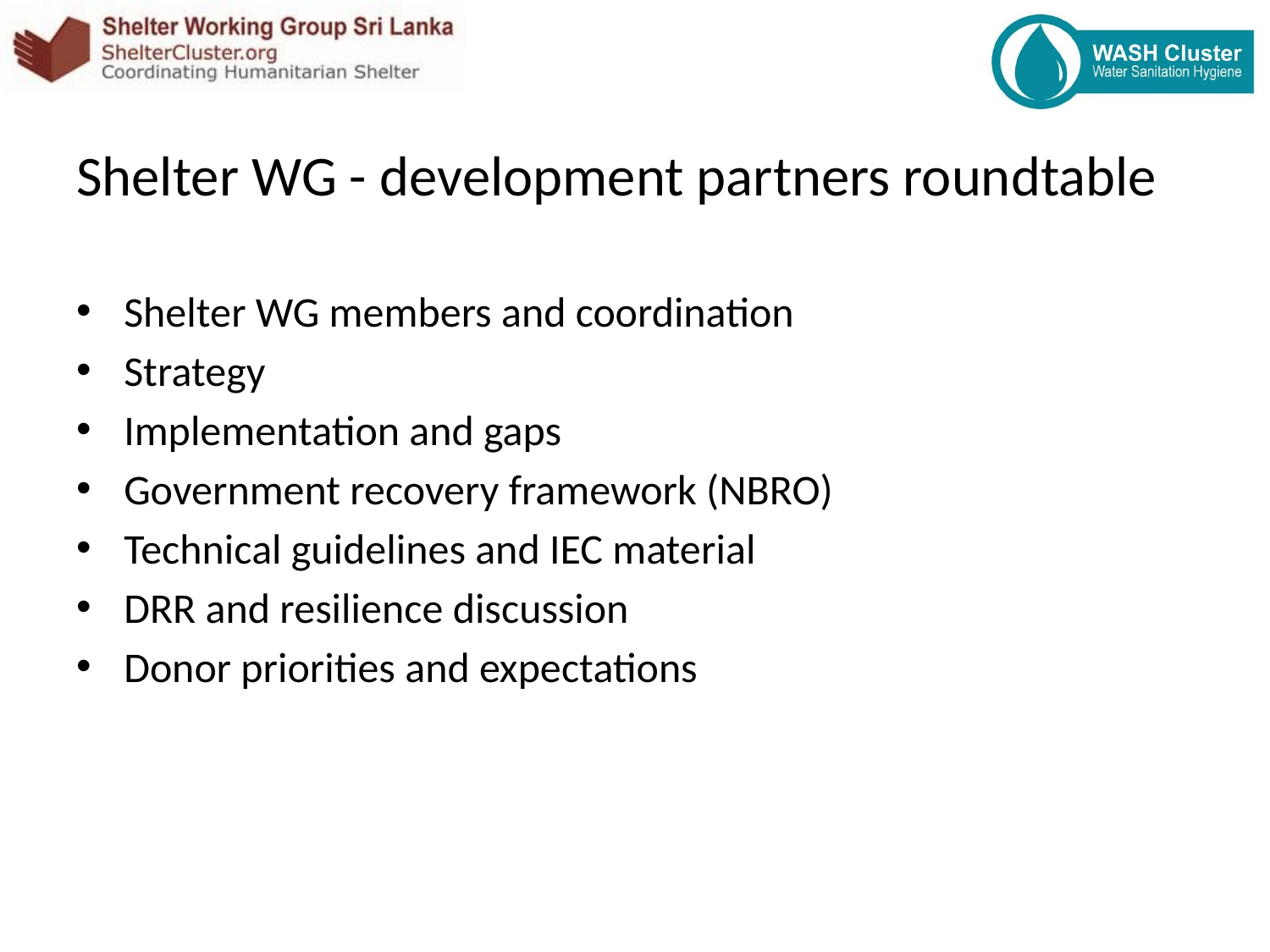

Shelter WG - development partners roundtable

Shelter WG members and coordination
Strategy
Implementation and gaps
Government recovery framework (NBRO)
Technical guidelines and IEC material
DRR and resilience discussion
Donor priorities and expectations